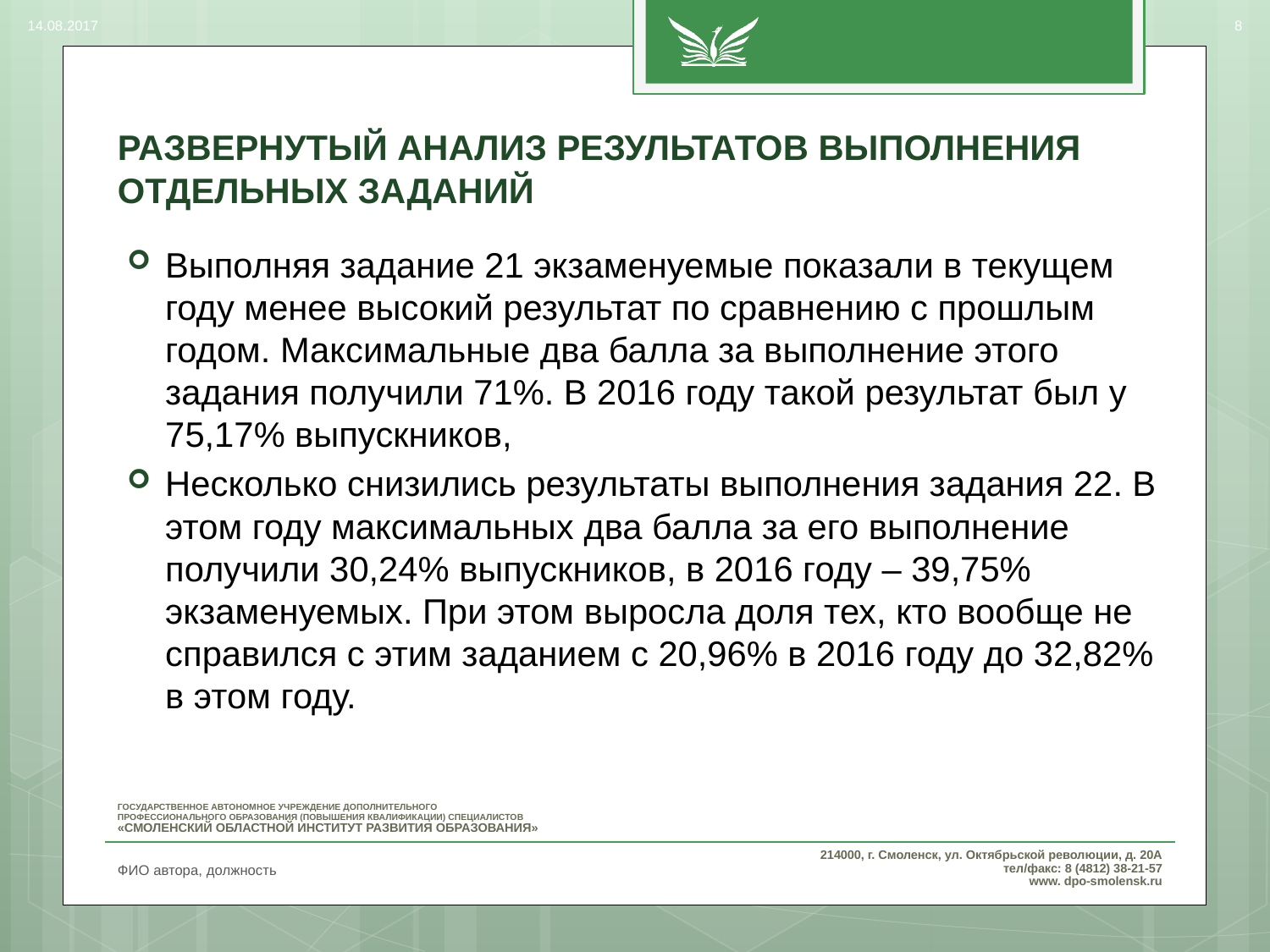

14.08.2017
8
# РАЗВЕРНУТЫЙ АНАЛИЗ РЕЗУЛЬТАТОВ ВЫПОЛНЕНИЯ ОТДЕЛЬНЫХ ЗАДАНИЙ
Выполняя задание 21 экзаменуемые показали в текущем году менее высокий результат по сравнению с прошлым годом. Максимальные два балла за выполнение этого задания получили 71%. В 2016 году такой результат был у 75,17% выпускников,
Несколько снизились результаты выполнения задания 22. В этом году максимальных два балла за его выполнение получили 30,24% выпускников, в 2016 году – 39,75% экзаменуемых. При этом выросла доля тех, кто вообще не справился с этим заданием с 20,96% в 2016 году до 32,82% в этом году.
ФИО автора, должность